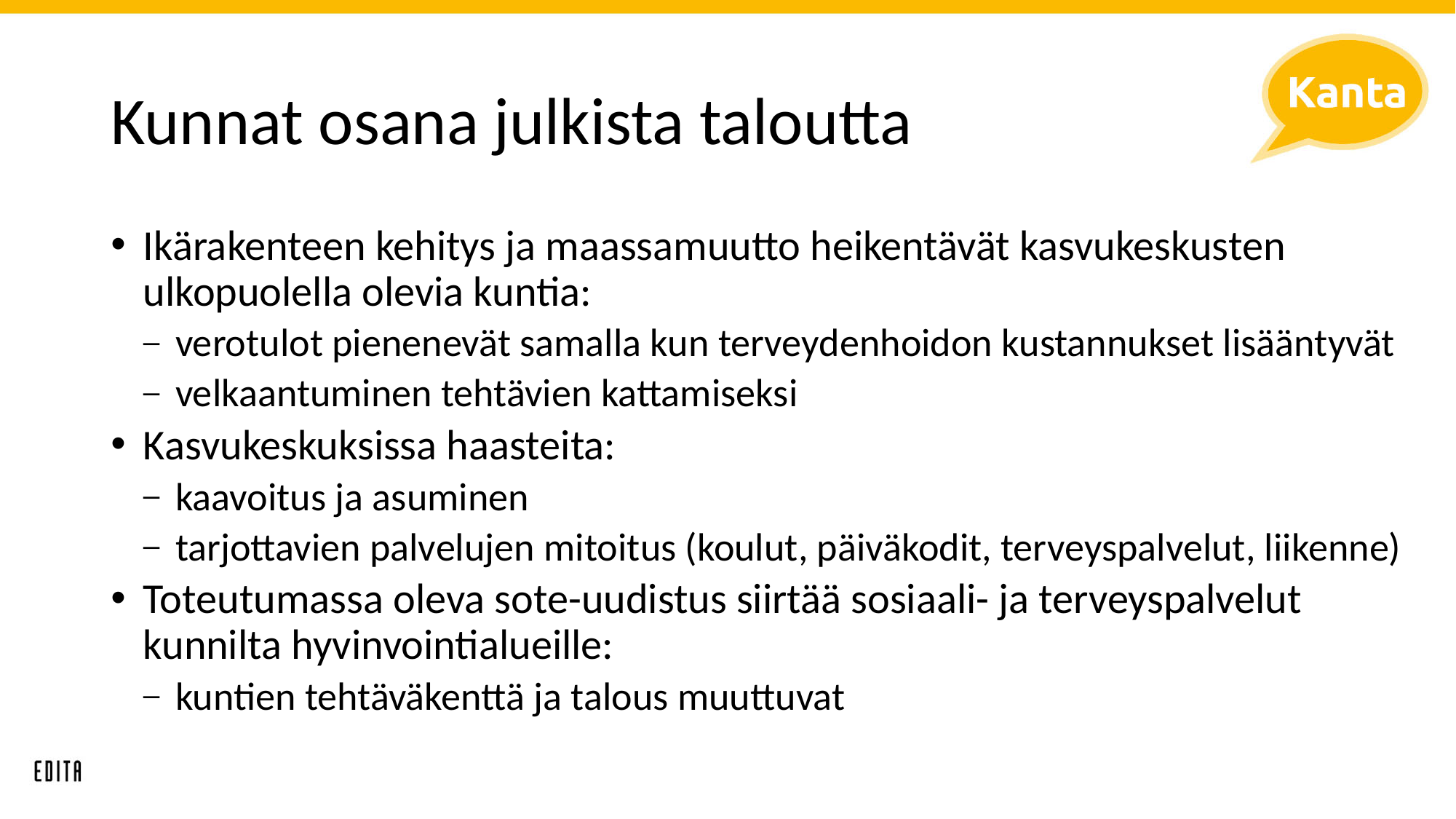

# Kunnat osana julkista taloutta
Ikärakenteen kehitys ja maassamuutto heikentävät kasvukeskusten ulkopuolella olevia kuntia:
verotulot pienenevät samalla kun terveydenhoidon kustannukset lisääntyvät
velkaantuminen tehtävien kattamiseksi
Kasvukeskuksissa haasteita:
kaavoitus ja asuminen
tarjottavien palvelujen mitoitus (koulut, päiväkodit, terveyspalvelut, liikenne)
Toteutumassa oleva sote-uudistus siirtää sosiaali- ja terveyspalvelut kunnilta hyvinvointialueille:
kuntien tehtäväkenttä ja talous muuttuvat